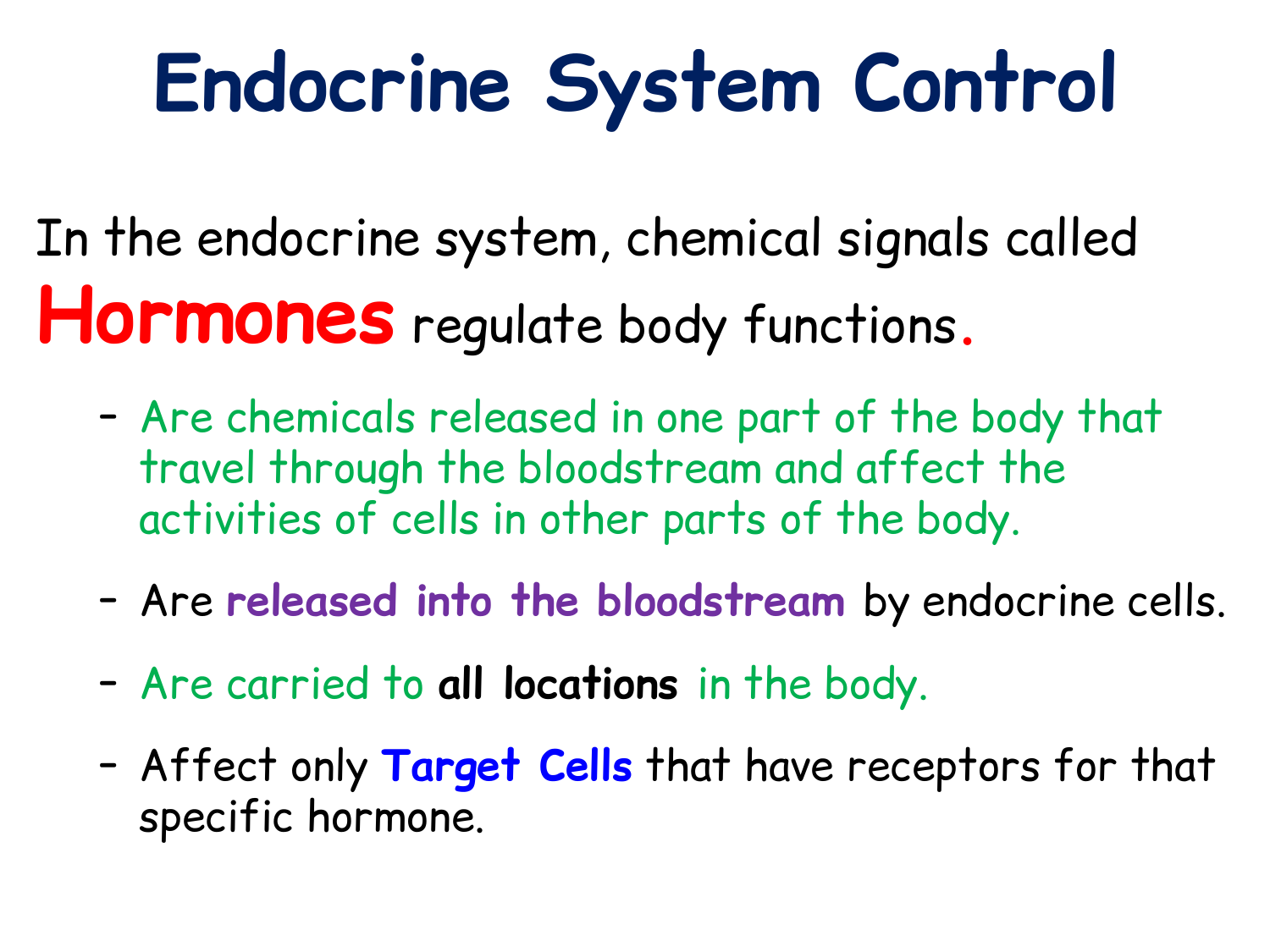

# Endocrine System Control
In the endocrine system, chemical signals called Hormones regulate body functions.
Are chemicals released in one part of the body that travel through the bloodstream and affect the activities of cells in other parts of the body.
Are released into the bloodstream by endocrine cells.
Are carried to all locations in the body.
Affect only Target Cells that have receptors for that specific hormone.